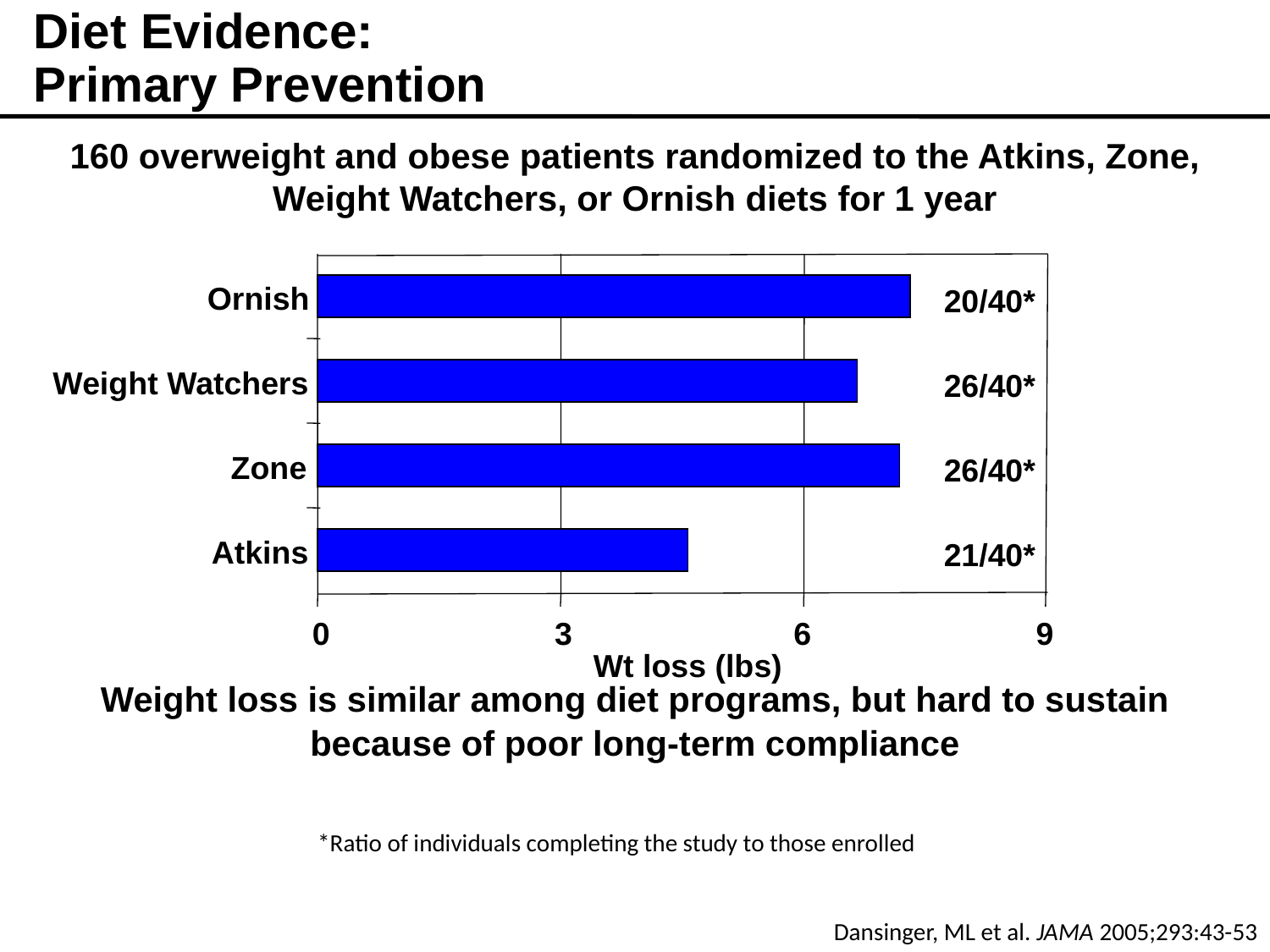

Diet Evidence:
Primary Prevention
160 overweight and obese patients randomized to the Atkins, Zone, Weight Watchers, or Ornish diets for 1 year

Weight loss is similar among diet programs, but hard to sustain because of poor long-term compliance

Ornish

20/40*

Weight Watchers

26/40*

Zone

26/40*

Atkins

21/40*

0
 3
6
9
Wt loss (lbs)
*Ratio of individuals completing the study to those enrolled
Dansinger, ML et al. JAMA 2005;293:43-53